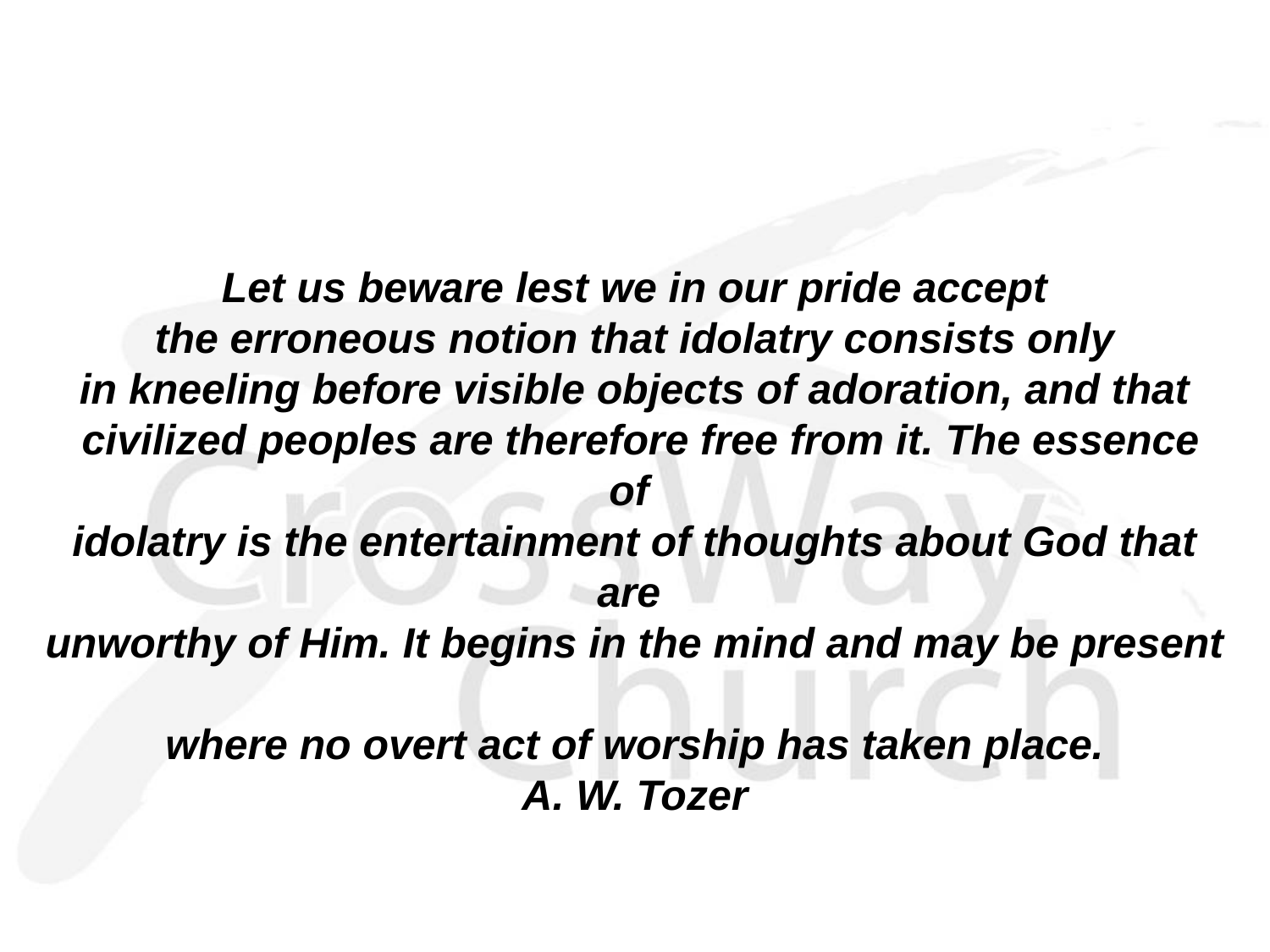

Let us beware lest we in our pride accept
 the erroneous notion that idolatry consists only
in kneeling before visible objects of adoration, and that
 civilized peoples are therefore free from it. The essence of
idolatry is the entertainment of thoughts about God that are
unworthy of Him. It begins in the mind and may be present
where no overt act of worship has taken place.
A. W. Tozer